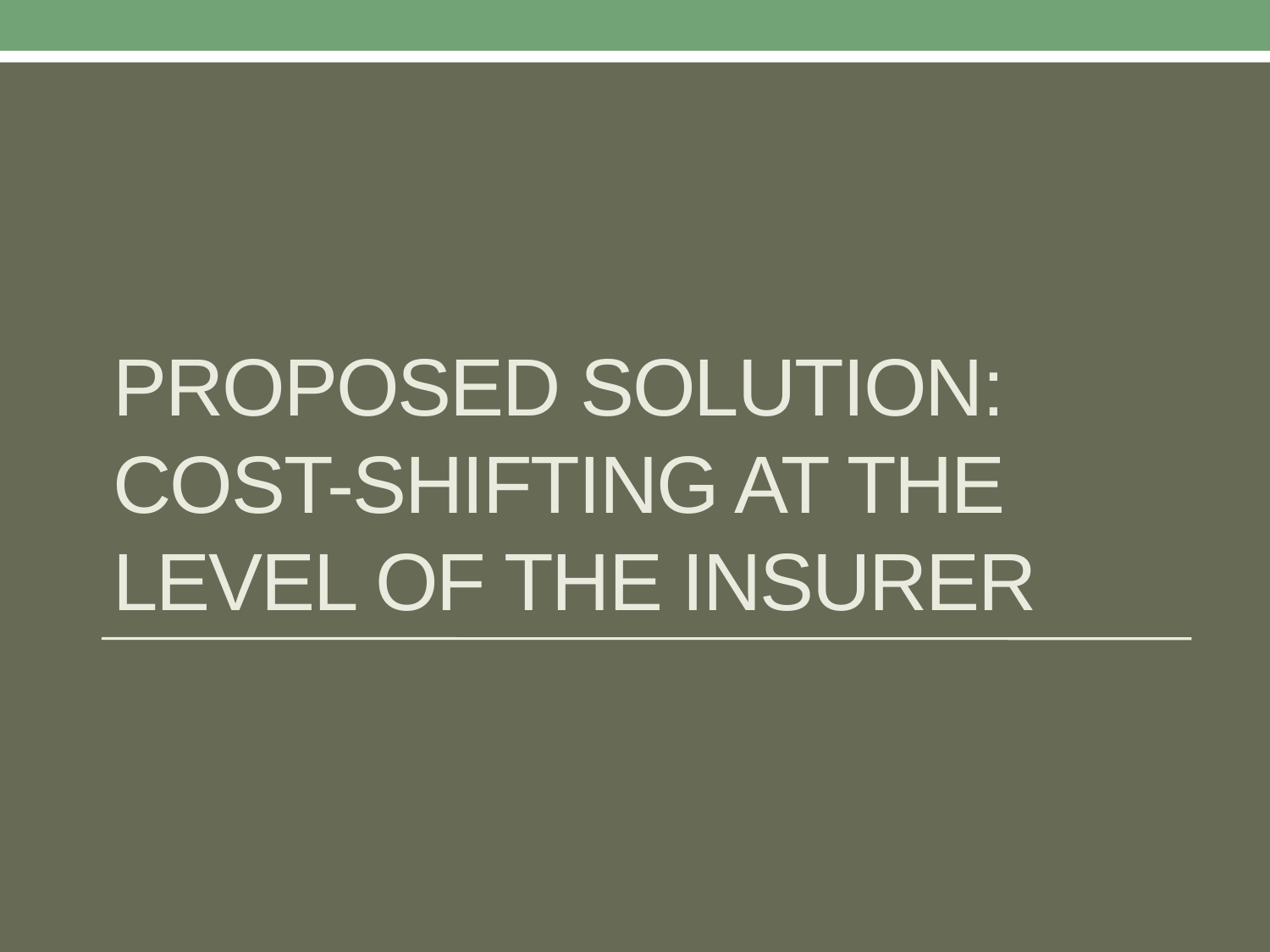

# Proposed solution: cost-shifting at the level of the insurer